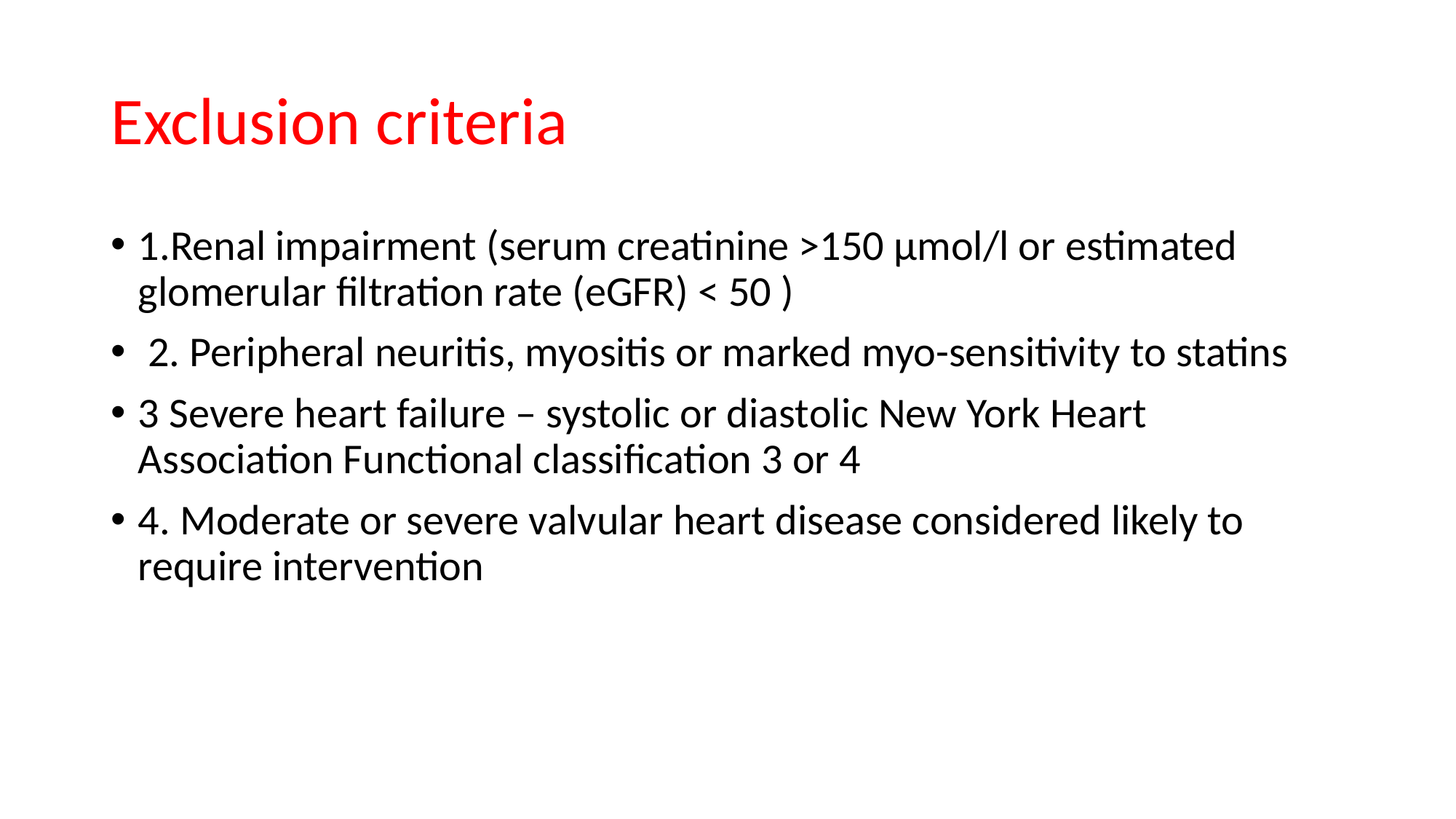

# Exclusion criteria
1.Renal impairment (serum creatinine >150 µmol/l or estimated glomerular filtration rate (eGFR) < 50 )
 2. Peripheral neuritis, myositis or marked myo-sensitivity to statins
3 Severe heart failure – systolic or diastolic New York Heart Association Functional classification 3 or 4
4. Moderate or severe valvular heart disease considered likely to require intervention